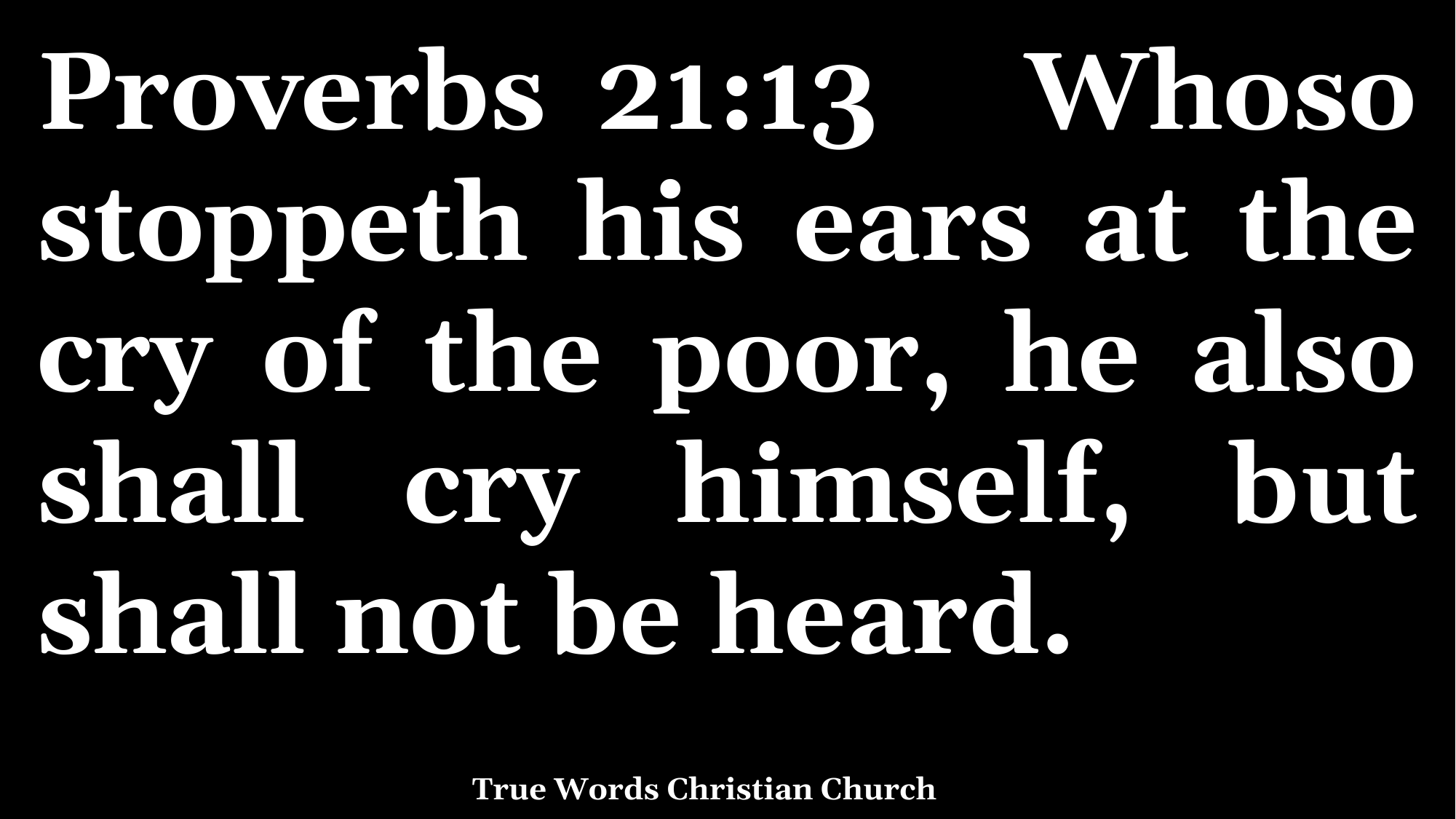

Proverbs 21:13   Whoso stoppeth his ears at the cry of the poor, he also shall cry himself, but shall not be heard.
True Words Christian Church